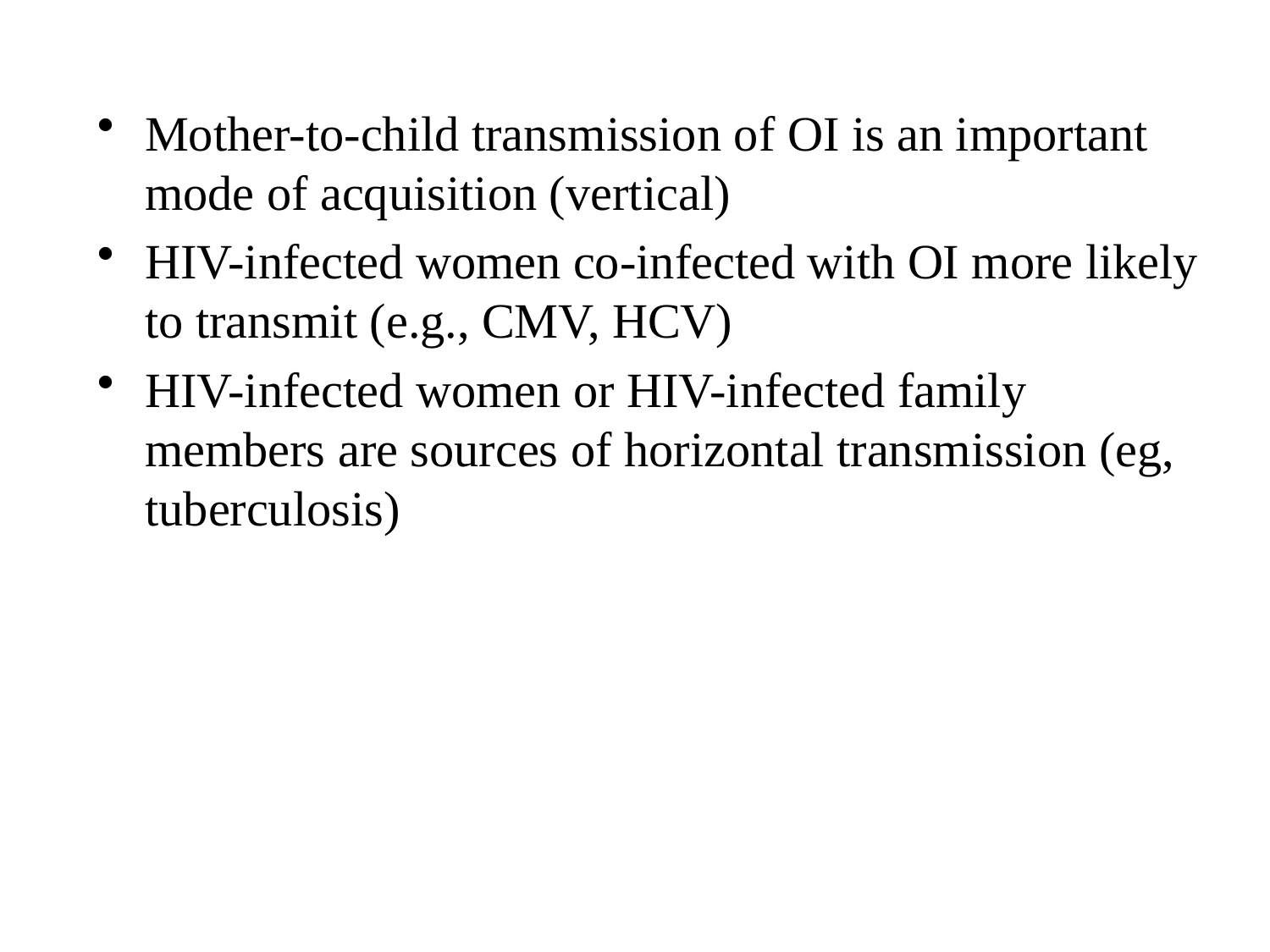

Mother-to-child transmission of OI is an important mode of acquisition (vertical)
HIV-infected women co-infected with OI more likely to transmit (e.g., CMV, HCV)
HIV-infected women or HIV-infected family members are sources of horizontal transmission (eg, tuberculosis)